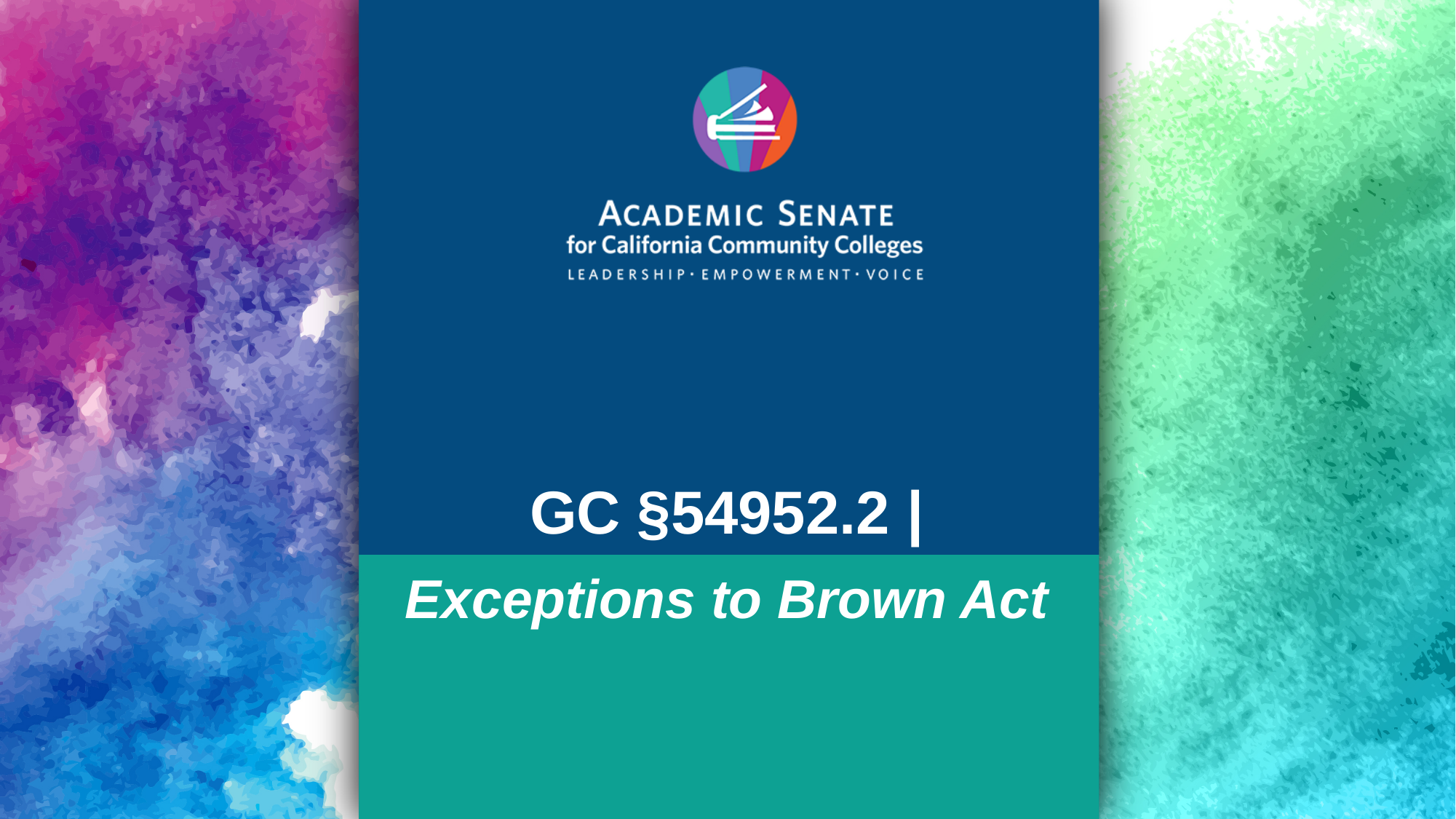

# GC §54952.2 |
Exceptions to Brown Act